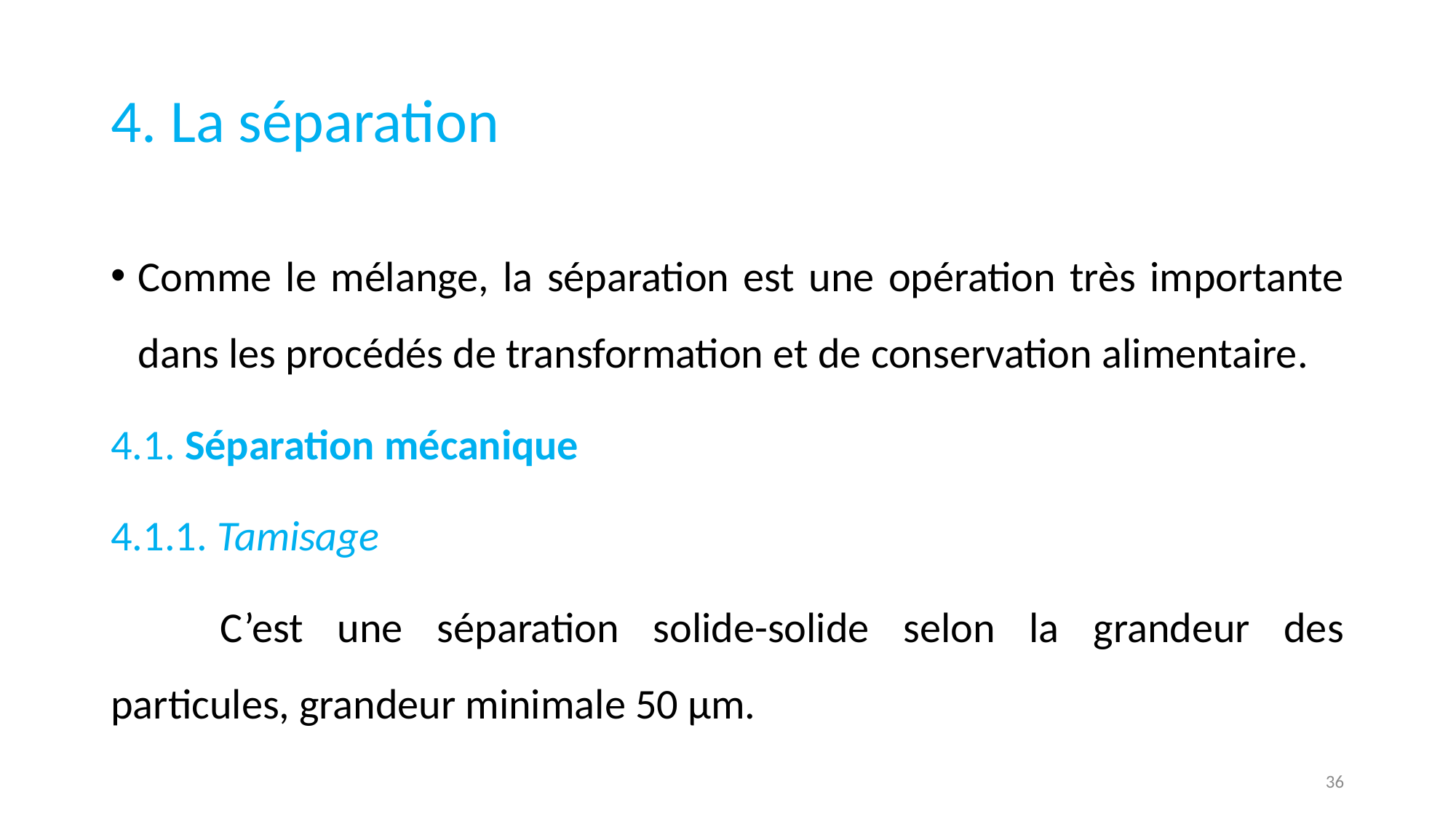

# 4. La séparation
Comme le mélange, la séparation est une opération très importante dans les procédés de transformation et de conservation alimentaire.
4.1. Séparation mécanique
4.1.1. Tamisage
	C’est une séparation solide-solide selon la grandeur des particules, grandeur minimale 50 µm.

36